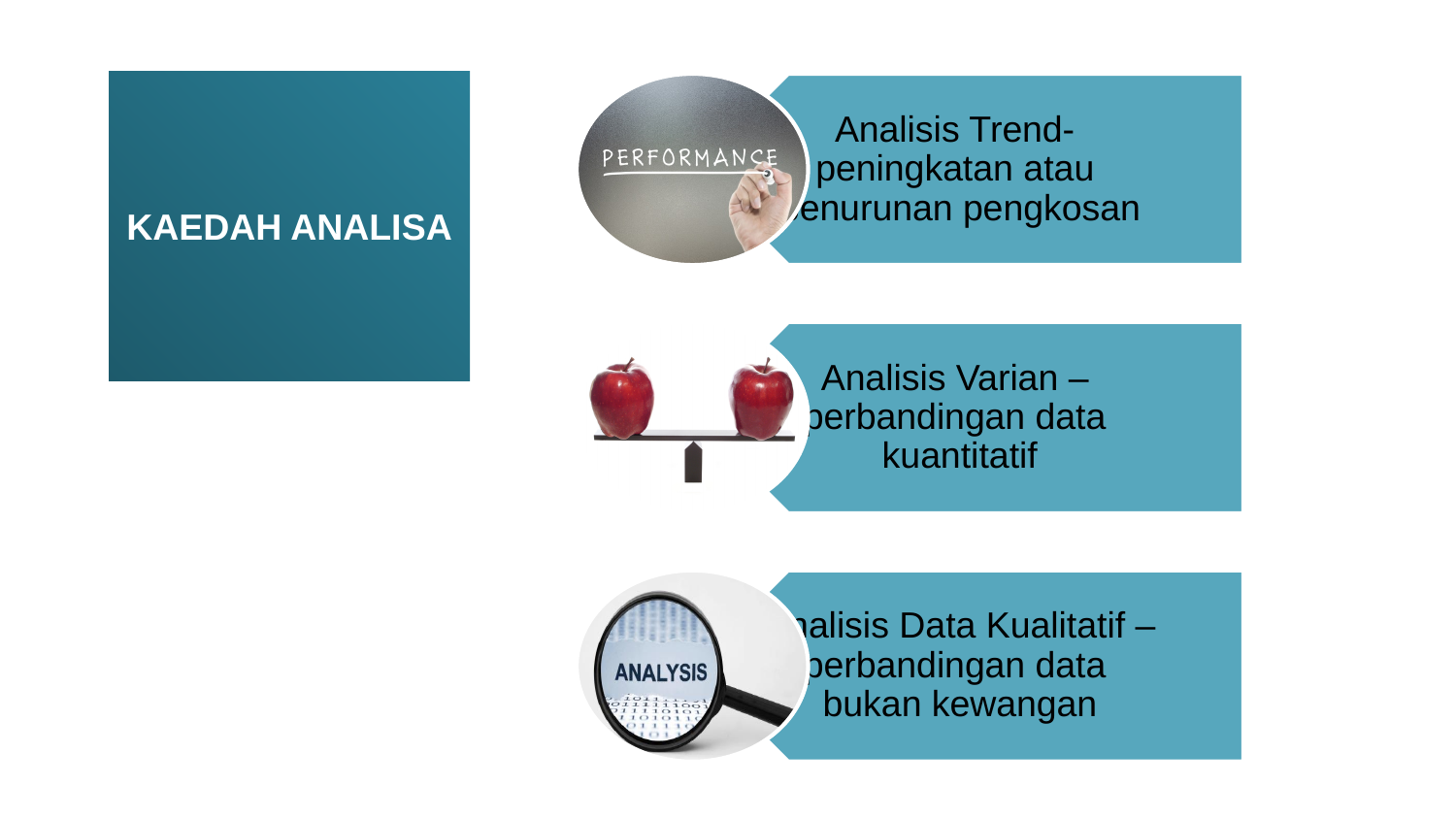

KAEDAH ANALISA

Analisis Trend-
peningkatan atau
penurunan pengkosan

Analisis Varian –
perbandingan data
kuantitatif

Analisis Data Kualitatif – perbandingan data
bukan kewangan